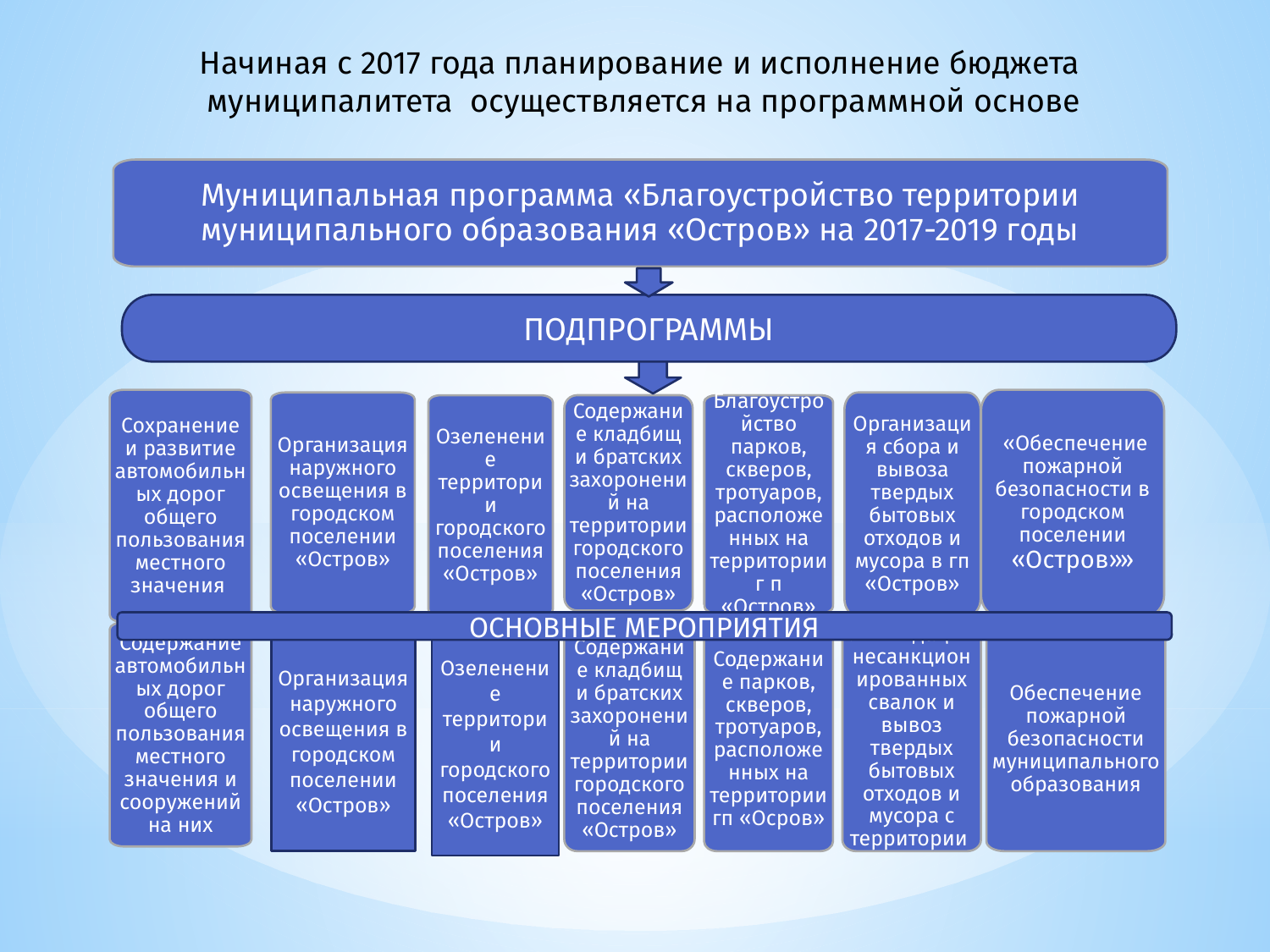

Начиная с 2017 года планирование и исполнение бюджета
 муниципалитета  осуществляется на программной основе
Муниципальная программа «Благоустройство территории муниципального образования «Остров» на 2017-2019 годы
 «Обеспечение пожарной безопасности в городском поселении «Остров»»
Сохранение и развитие автомобильных дорог общего пользования местного значения
Организация наружного освещения в городском поселении «Остров»
Организация сбора и вывоза твердых бытовых отходов и мусора в гп «Остров»
Озеленение территории городского поселения «Остров»
Содержание кладбищ и братских захоронений на территории городского поселения «Остров»

Благоустройство парков, скверов, тротуаров, расположенных на территории г п «Остров»
Содержание автомобильных дорог общего пользования местного значения и сооружений на них
Ликвидация несанкционированных свалок и вывоз твердых бытовых отходов и мусора с территории
Содержание кладбищ и братских захоронений на территории городского поселения «Остров»
Обеспечение пожарной безопасности муниципального образования
Содержание парков, скверов, тротуаров, расположенных на территории гп «Осров»

ПОДПРОГРАММЫ

ОСНОВНЫЕ МЕРОПРИЯТИЯ
Организация наружного освещения в городском поселении «Остров»
Озеленение территории городского поселения «Остров»